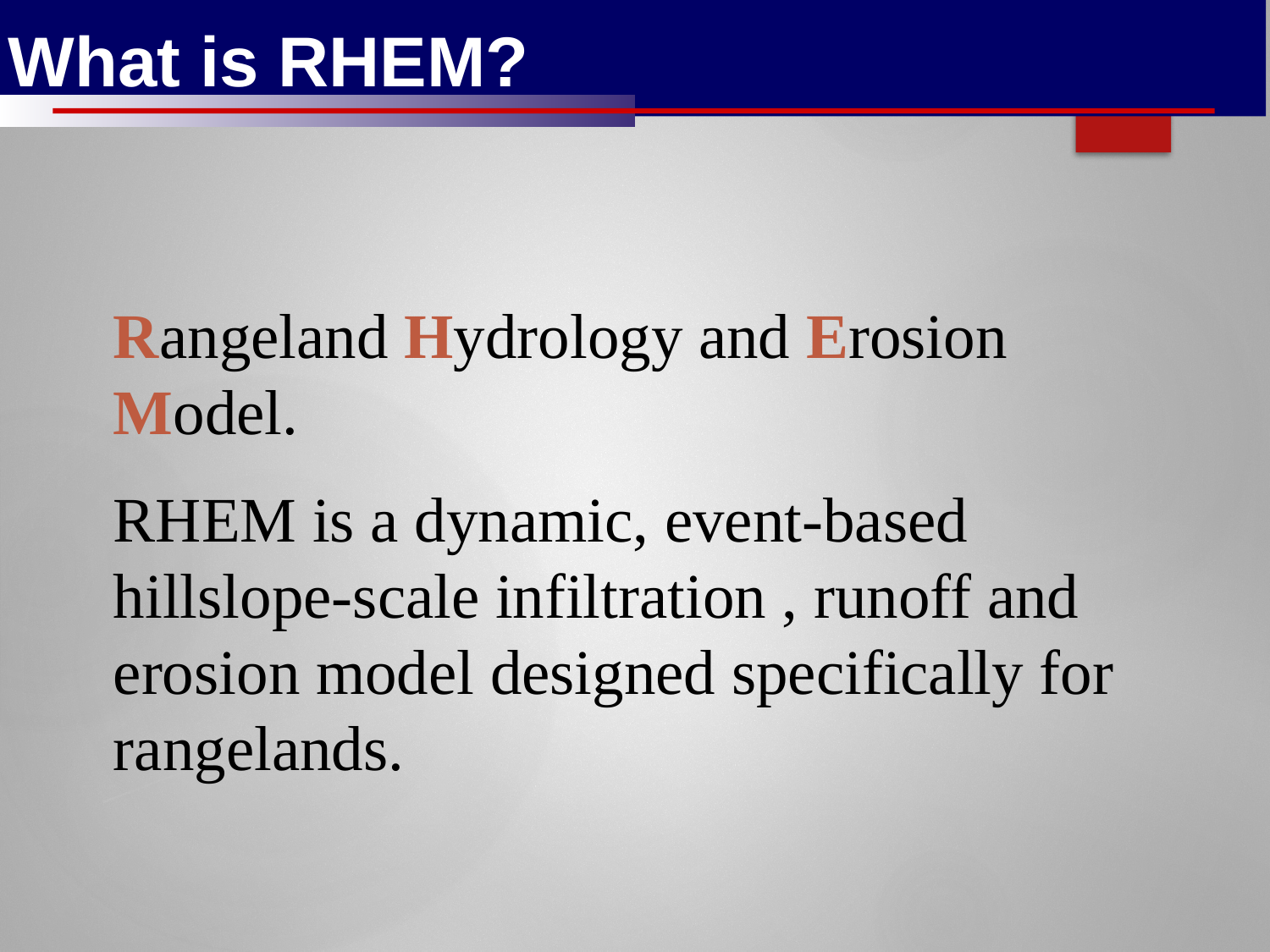

What is RHEM?

Rangeland Hydrology and Erosion Model.
RHEM is a dynamic, event-based hillslope-scale infiltration , runoff and erosion model designed specifically for rangelands.